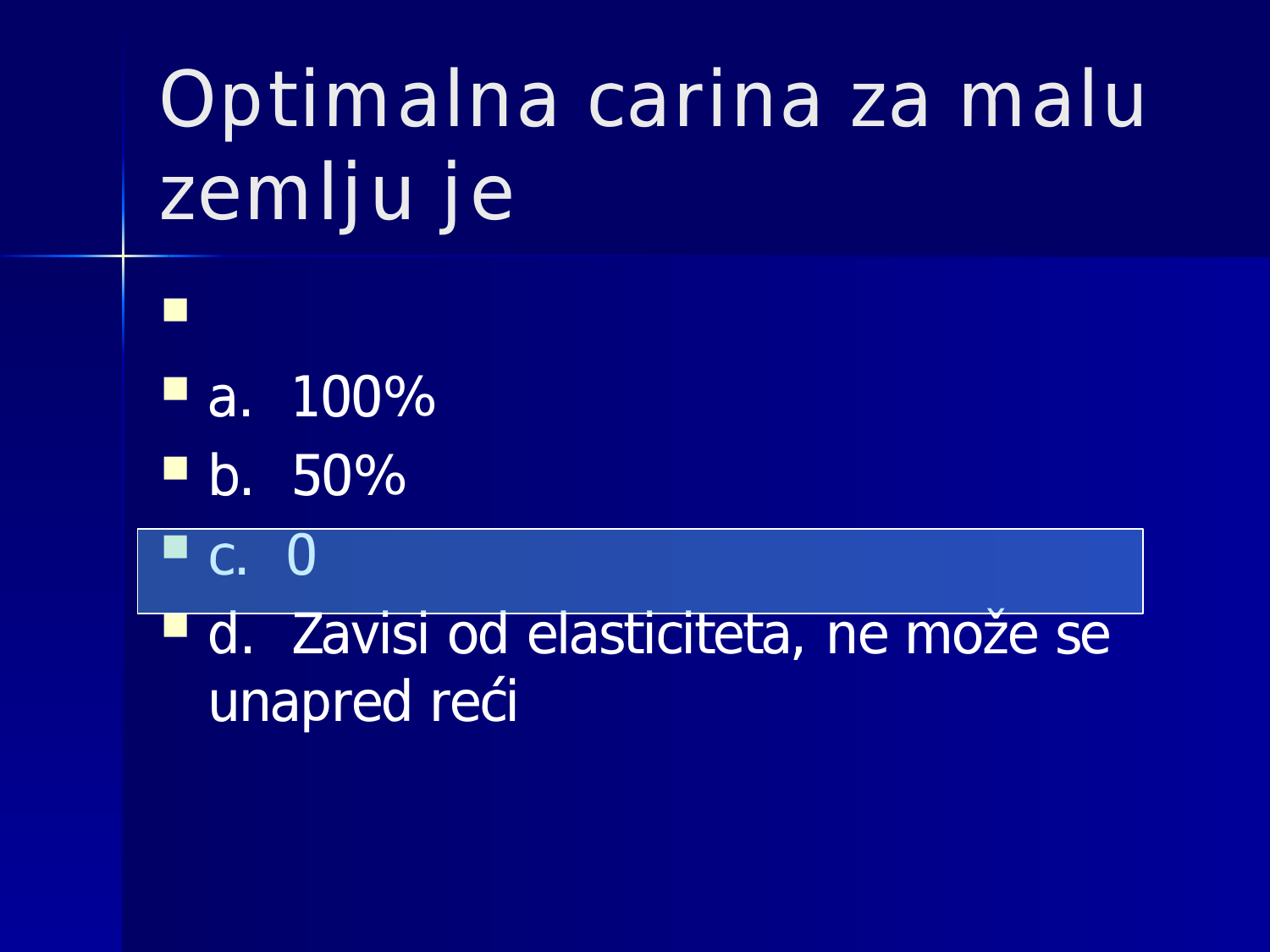

# Optimalna carina za malu zemlju je

a.  100%
b.  50%
c.  0
d.  Zavisi od elasticiteta, ne može se unapred reći